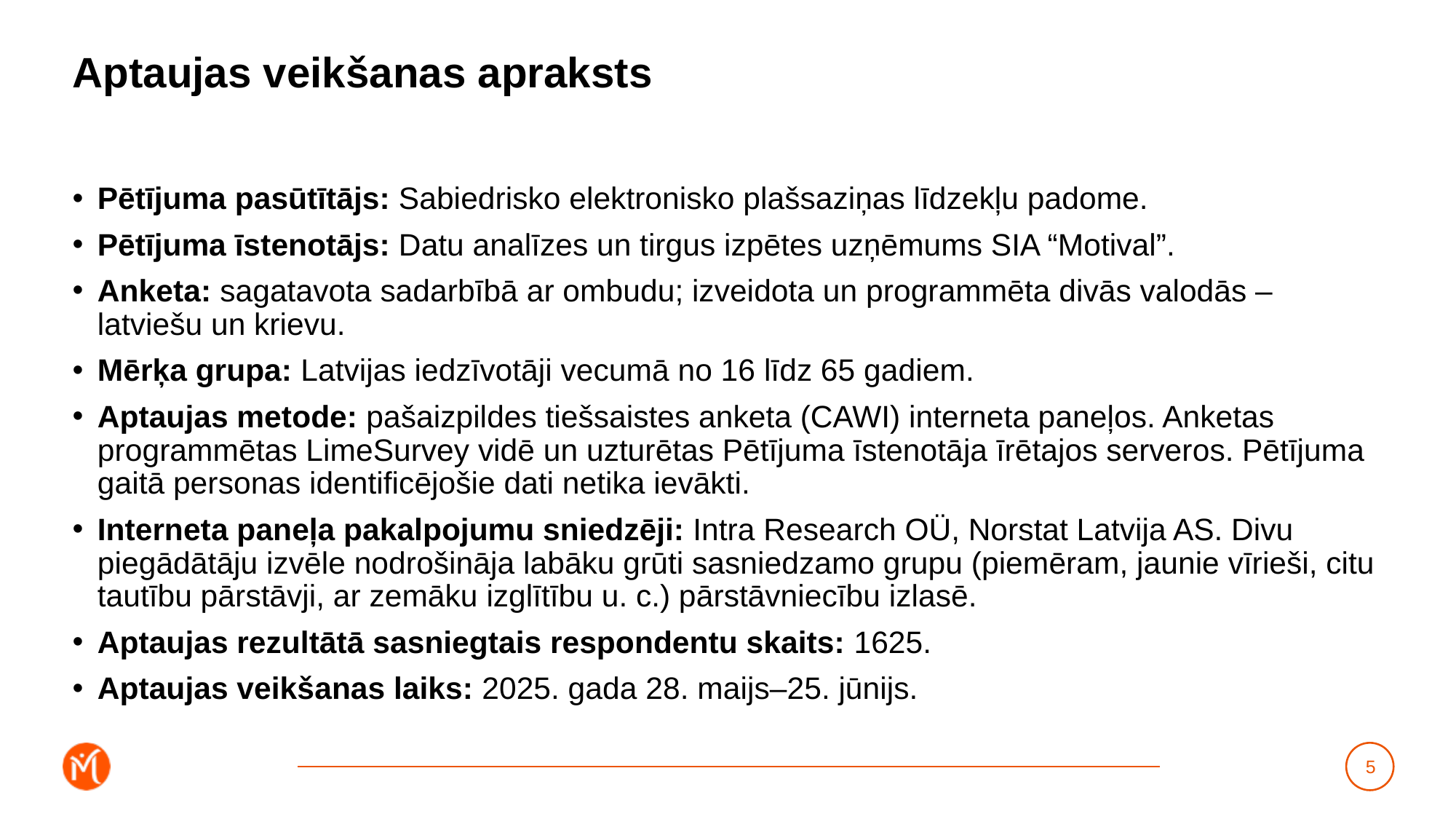

# Aptaujas veikšanas apraksts
Pētījuma pasūtītājs: Sabiedrisko elektronisko plašsaziņas līdzekļu padome.
Pētījuma īstenotājs: Datu analīzes un tirgus izpētes uzņēmums SIA “Motival”.
Anketa: sagatavota sadarbībā ar ombudu; izveidota un programmēta divās valodās – latviešu un krievu.
Mērķa grupa: Latvijas iedzīvotāji vecumā no 16 līdz 65 gadiem.
Aptaujas metode: pašaizpildes tiešsaistes anketa (CAWI) interneta paneļos. Anketas programmētas LimeSurvey vidē un uzturētas Pētījuma īstenotāja īrētajos serveros. Pētījuma gaitā personas identificējošie dati netika ievākti.
Interneta paneļa pakalpojumu sniedzēji: Intra Research OÜ, Norstat Latvija AS. Divu piegādātāju izvēle nodrošināja labāku grūti sasniedzamo grupu (piemēram, jaunie vīrieši, citu tautību pārstāvji, ar zemāku izglītību u. c.) pārstāvniecību izlasē.
Aptaujas rezultātā sasniegtais respondentu skaits: 1625.
Aptaujas veikšanas laiks: 2025. gada 28. maijs–25. jūnijs.
5